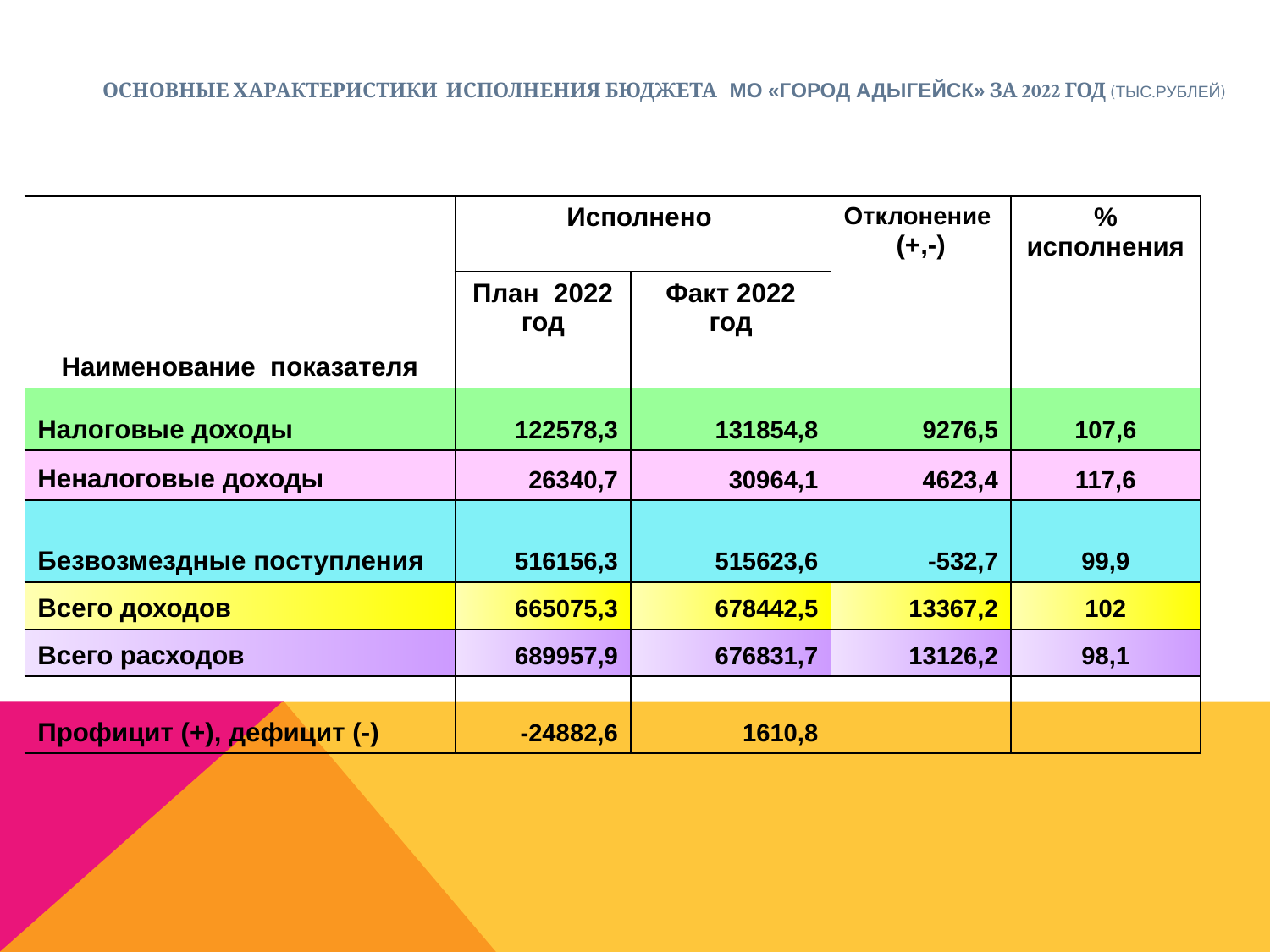

# Основные характеристики  исполнения бюджета  МО «Город Адыгейск» за 2022 год (тыс.рублей)
| Наименование показателя | Исполнено |  | Отклонение (+,-) | % исполнения |
| --- | --- | --- | --- | --- |
|  | План 2022 год | Факт 2022 год |  |  |
| Налоговые доходы | 122578,3 | 131854,8 | 9276,5 | 107,6 |
| Неналоговые доходы | 26340,7 | 30964,1 | 4623,4 | 117,6 |
| Безвозмездные поступления | 516156,3 | 515623,6 | -532,7 | 99,9 |
| Всего доходов | 665075,3 | 678442,5 | 13367,2 | 102 |
| Всего расходов | 689957,9 | 676831,7 | 13126,2 | 98,1 |
| Профицит (+), дефицит (-) | -24882,6 | 1610,8 |  |  |

|  |
| --- |